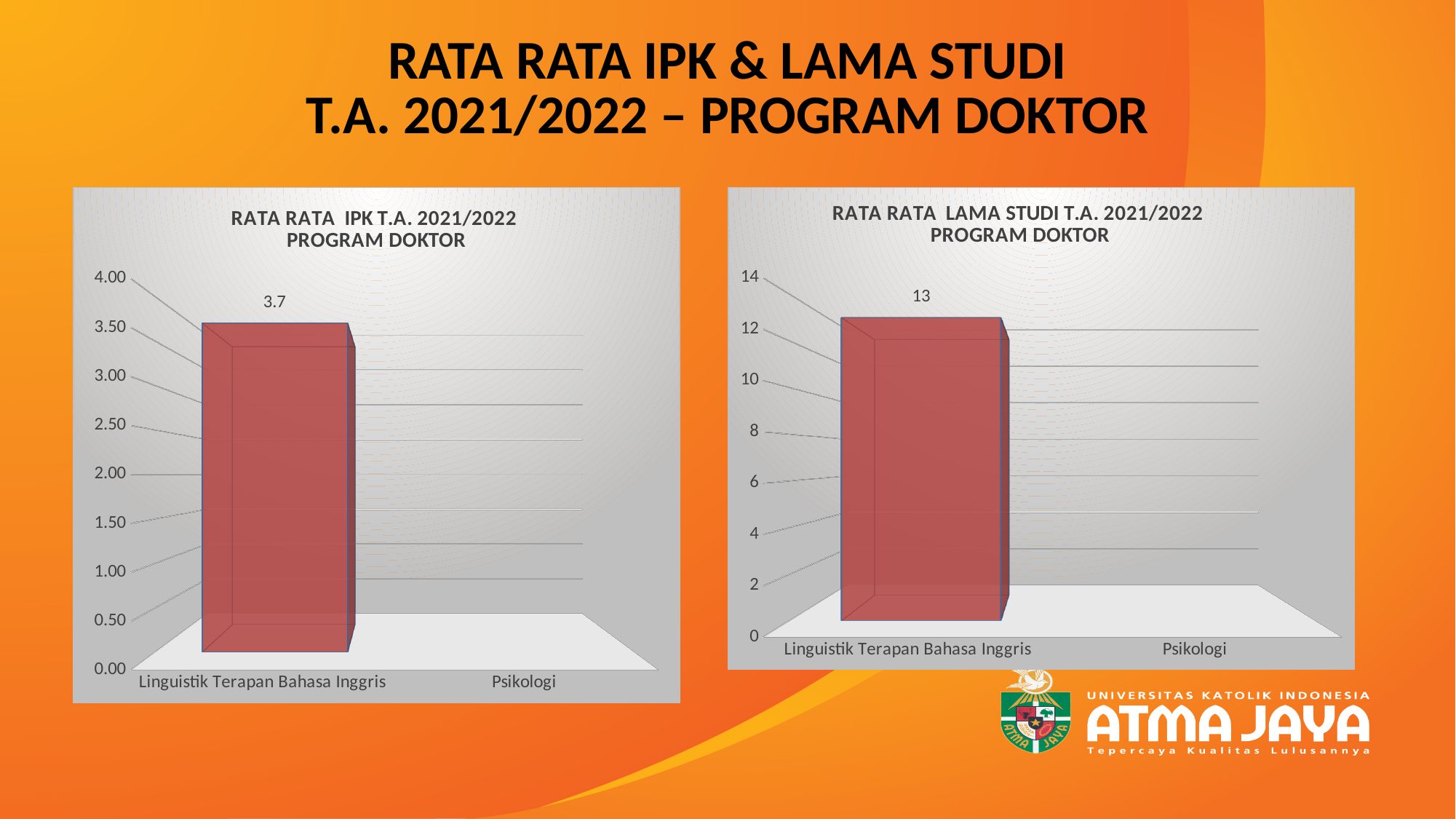

RATA RATA IPK & LAMA STUDI
T.A. 2021/2022 – PROGRAM DOKTOR

[unsupported chart]

[unsupported chart]